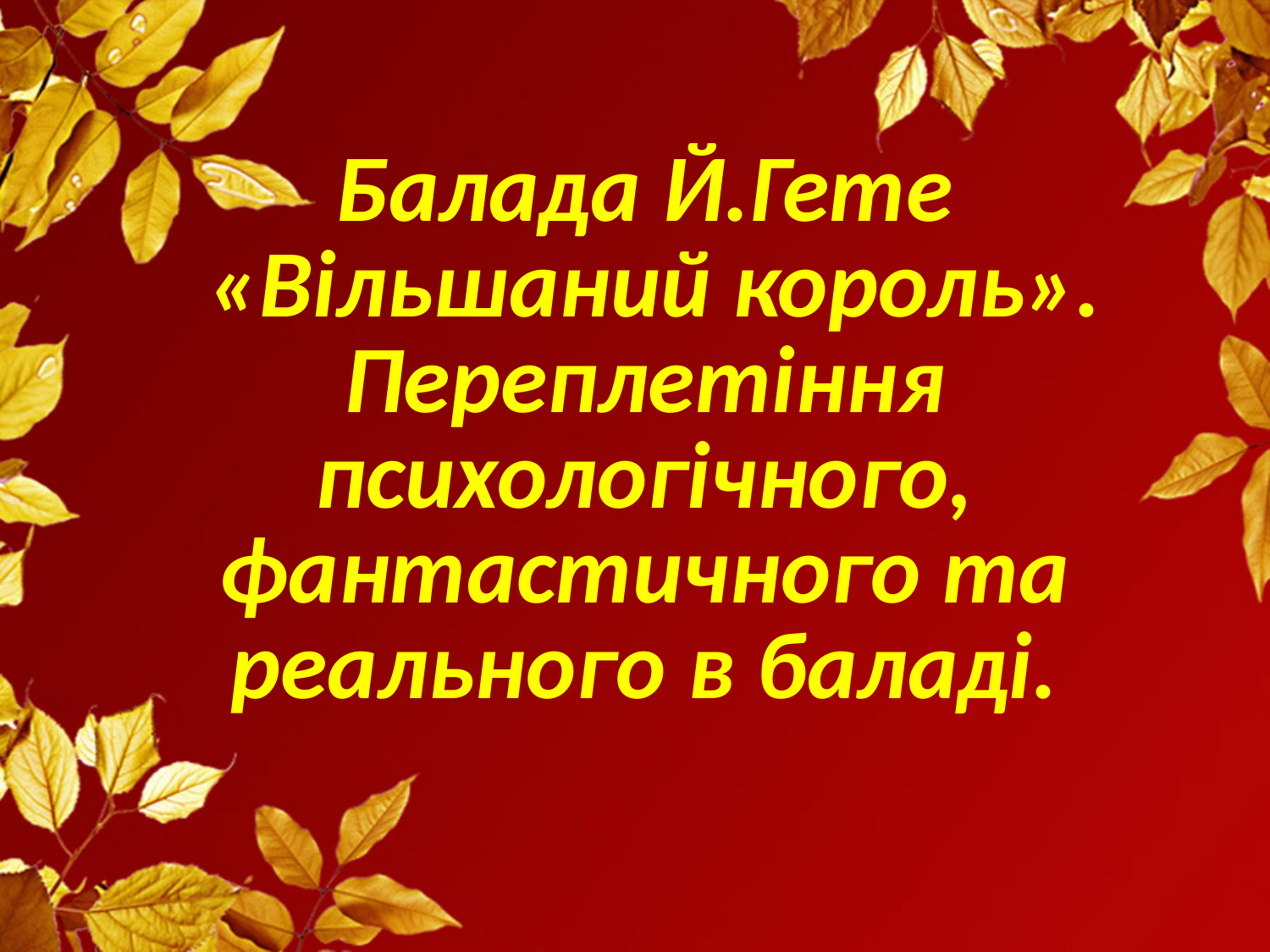

# Балада Й.Гете «Вільшаний король». Переплетіння психологічного, фантастичного та реального в баладі.